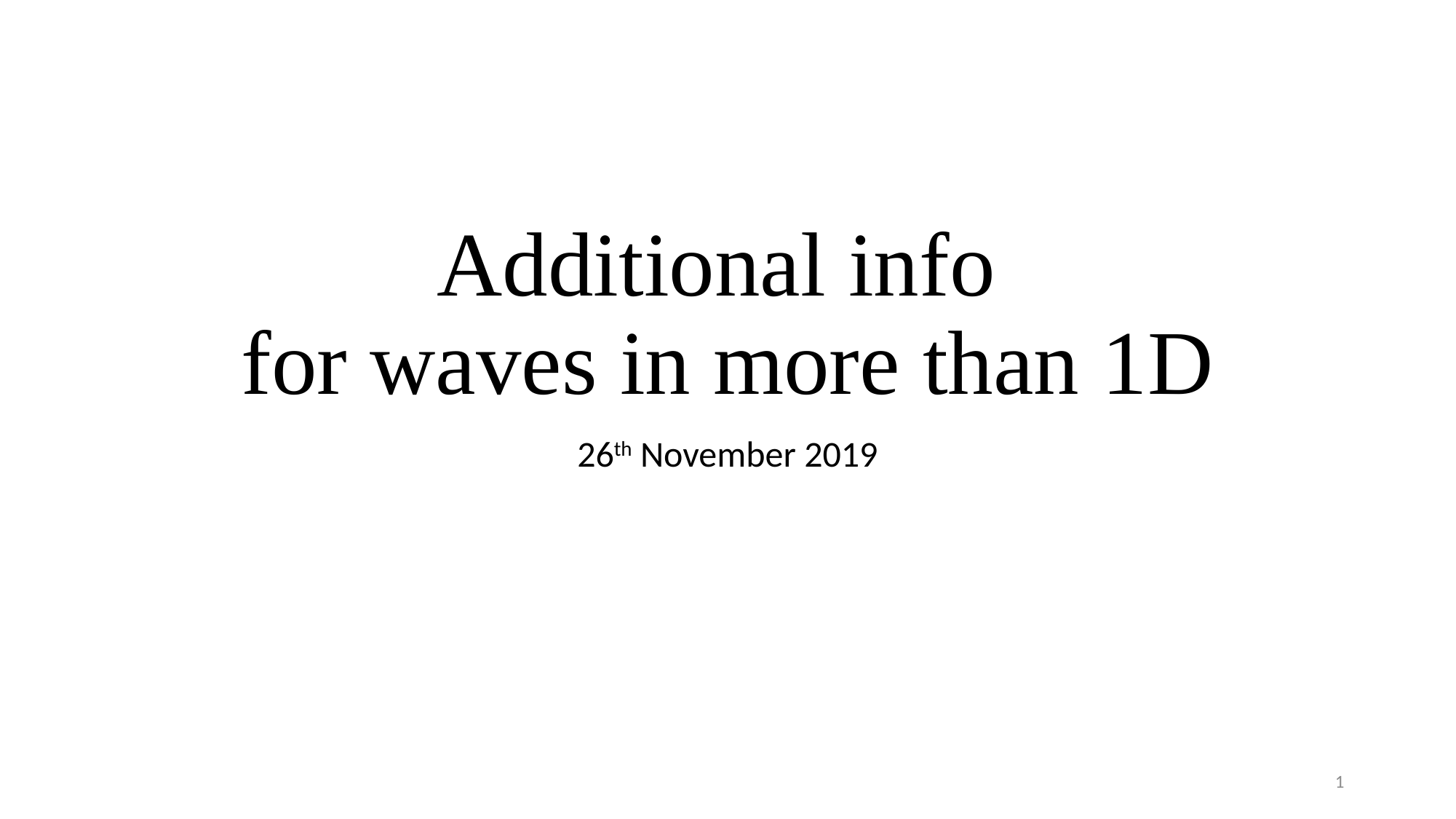

# Additional info for waves in more than 1D
26th November 2019
1